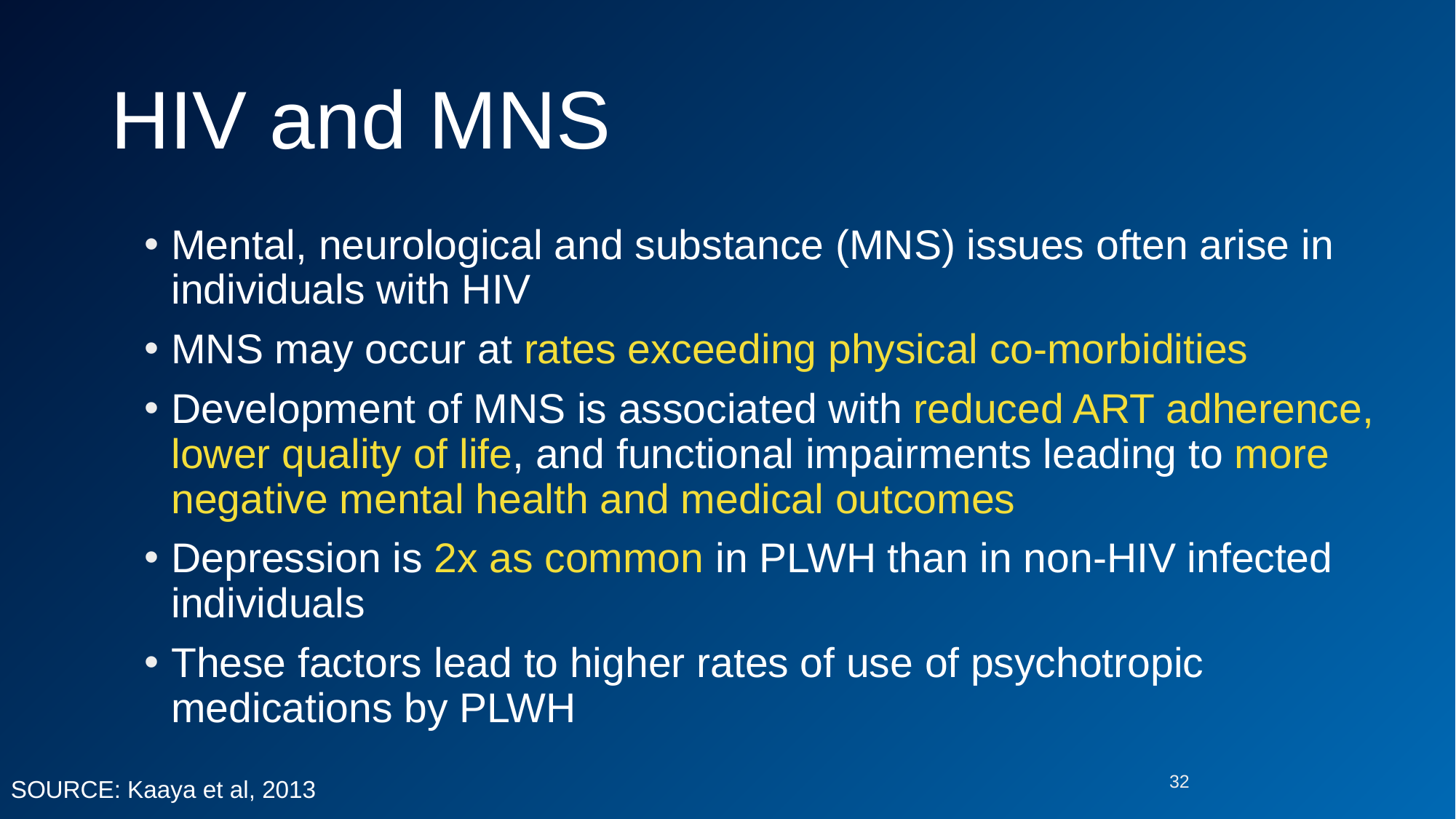

# HIV and MNS
Mental, neurological and substance (MNS) issues often arise in individuals with HIV
MNS may occur at rates exceeding physical co-morbidities
Development of MNS is associated with reduced ART adherence, lower quality of life, and functional impairments leading to more negative mental health and medical outcomes
Depression is 2x as common in PLWH than in non-HIV infected individuals
These factors lead to higher rates of use of psychotropic medications by PLWH

32
SOURCE: Kaaya et al, 2013